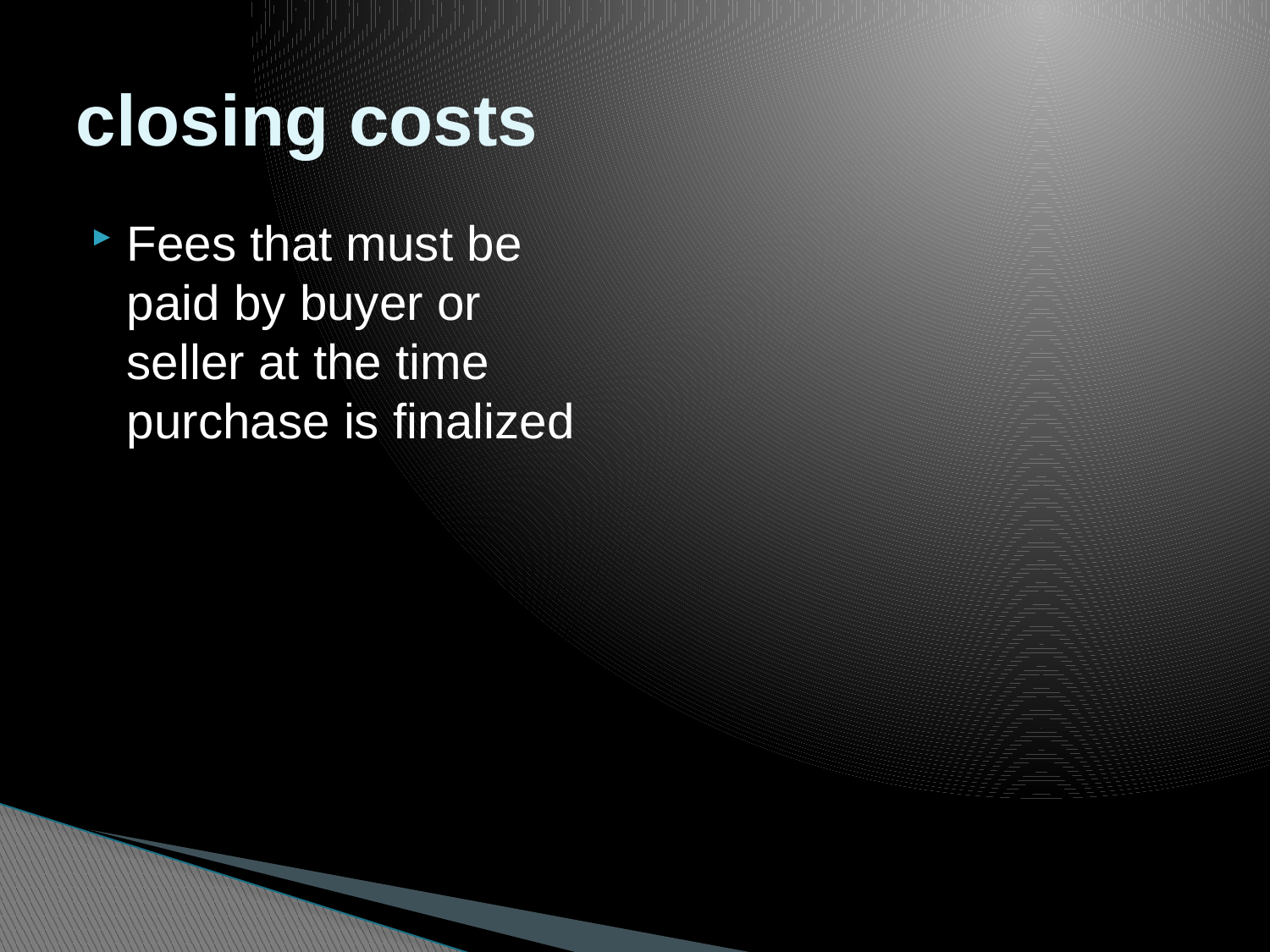

# closing costs
Fees that must be paid by buyer or seller at the time purchase is finalized